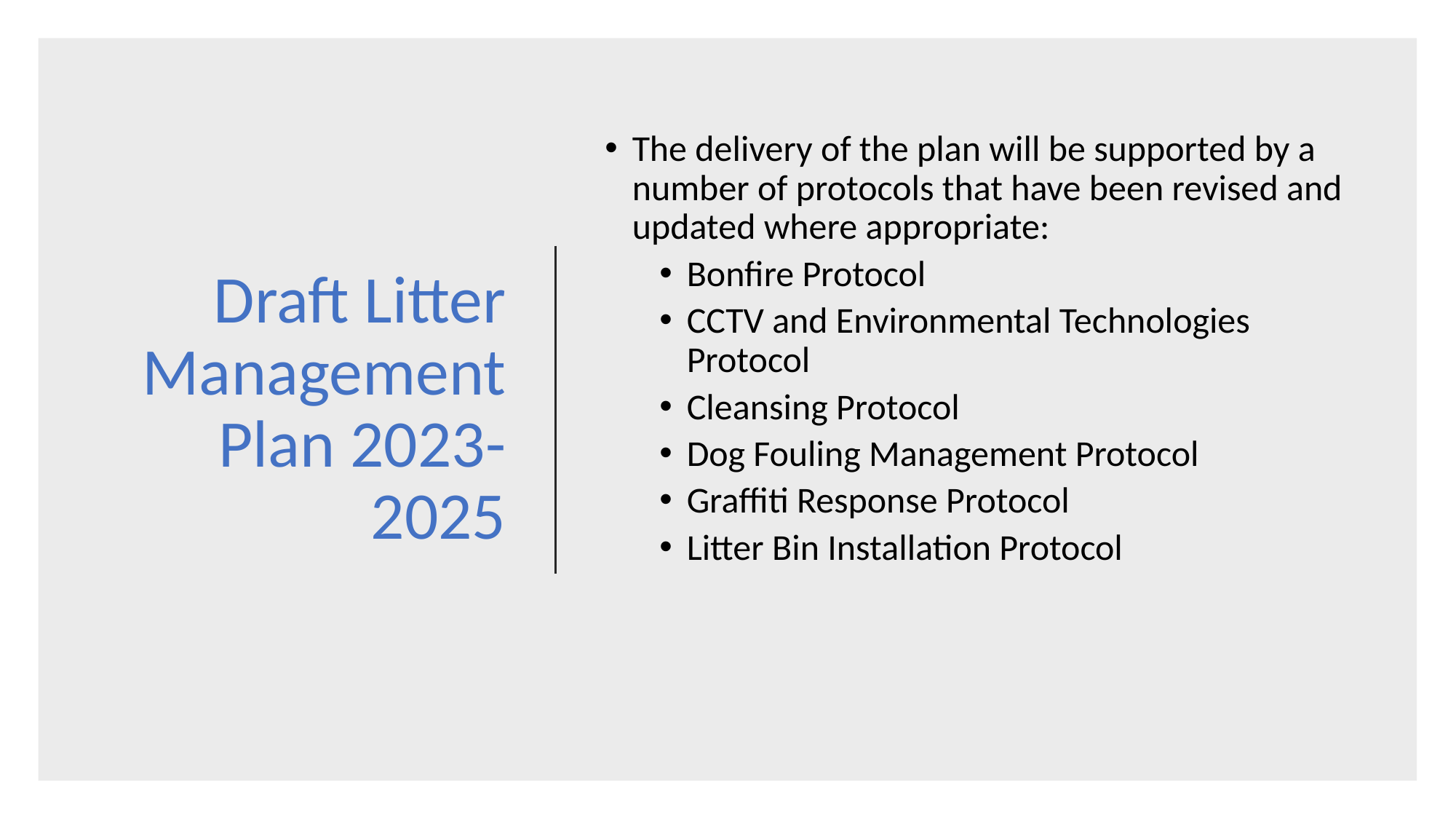

# Draft Litter Management Plan 2023-2025
The delivery of the plan will be supported by a number of protocols that have been revised and updated where appropriate:
Bonfire Protocol
CCTV and Environmental Technologies Protocol
Cleansing Protocol
Dog Fouling Management Protocol
Graffiti Response Protocol
Litter Bin Installation Protocol